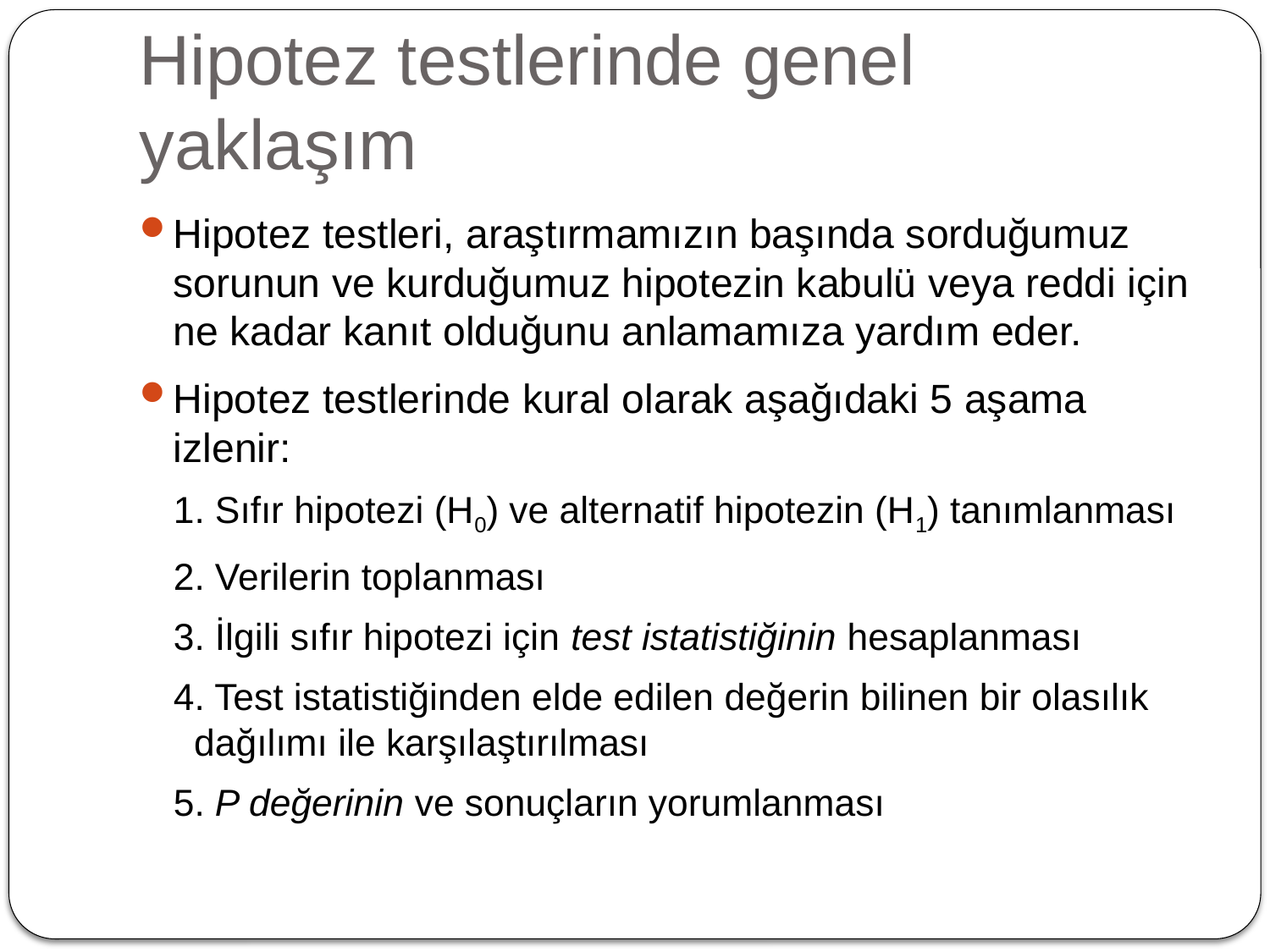

# Hipotez testlerinde genel yaklaşım
Hipotez testleri, araştırmamızın başında sorduğumuz sorunun ve kurduğumuz hipotezin kabulü veya reddi için ne kadar kanıt olduğunu anlamamıza yardım eder.
Hipotez testlerinde kural olarak aşağıdaki 5 aşama izlenir:
1. Sıfır hipotezi (H0) ve alternatif hipotezin (H1) tanımlanması
2. Verilerin toplanması
3. İlgili sıfır hipotezi için test istatistiğinin hesaplanması
4. Test istatistiğinden elde edilen değerin bilinen bir olasılık       dağılımı ile karşılaştırılması
5. P değerinin ve sonuçların yorumlanması